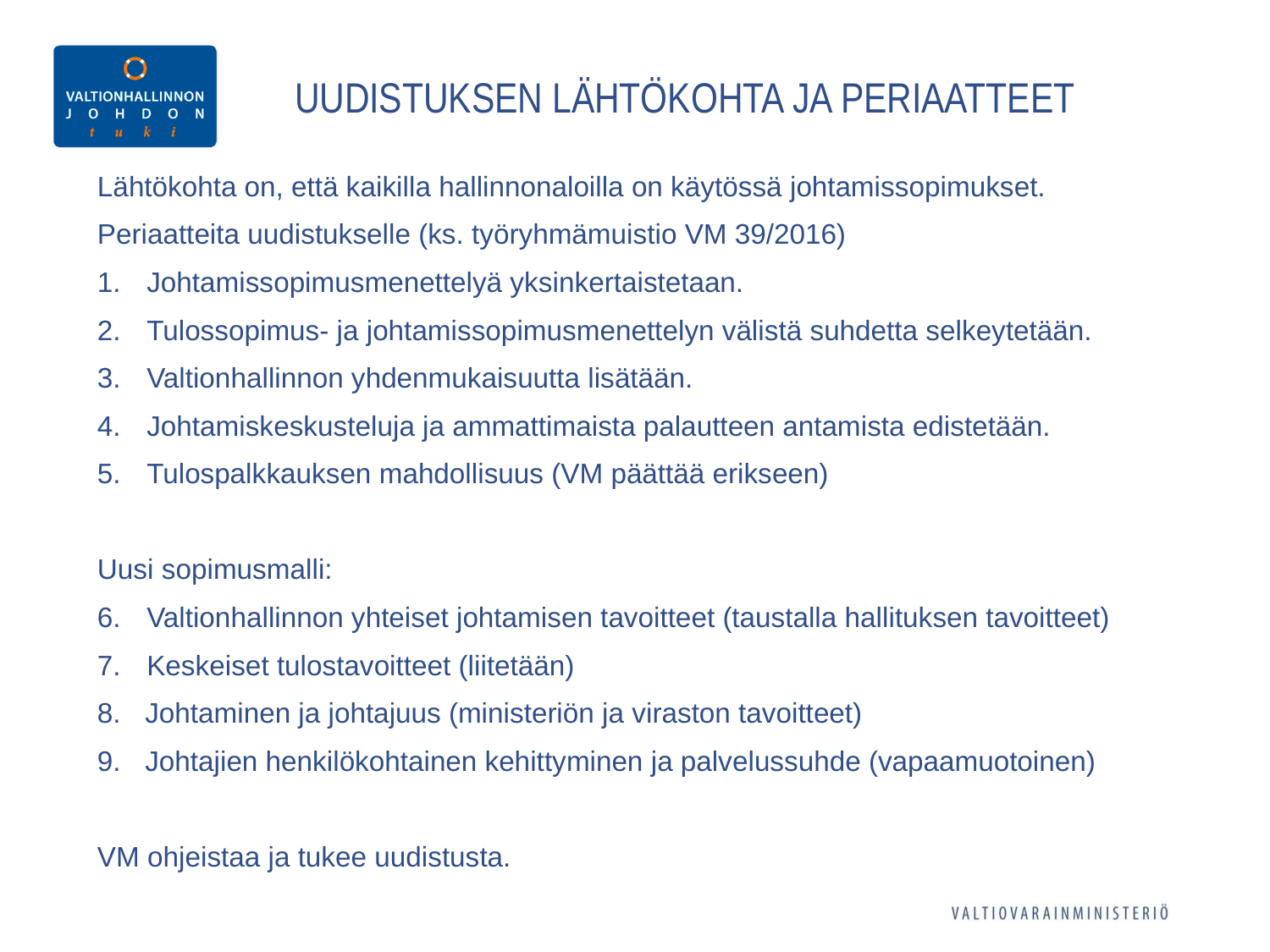

# UUDISTUKSEN LÄHTÖKOHTA JA PERIAATTEET
Lähtökohta on, että kaikilla hallinnonaloilla on käytössä johtamissopimukset.
Periaatteita uudistukselle (ks. työryhmämuistio VM 39/2016)
Johtamissopimusmenettelyä yksinkertaistetaan.
Tulossopimus- ja johtamissopimusmenettelyn välistä suhdetta selkeytetään.
Valtionhallinnon yhdenmukaisuutta lisätään.
Johtamiskeskusteluja ja ammattimaista palautteen antamista edistetään.
Tulospalkkauksen mahdollisuus (VM päättää erikseen)

Uusi sopimusmalli:
Valtionhallinnon yhteiset johtamisen tavoitteet (taustalla hallituksen tavoitteet)
Keskeiset tulostavoitteet (liitetään)
Johtaminen ja johtajuus (ministeriön ja viraston tavoitteet)
Johtajien henkilökohtainen kehittyminen ja palvelussuhde (vapaamuotoinen)

VM ohjeistaa ja tukee uudistusta.